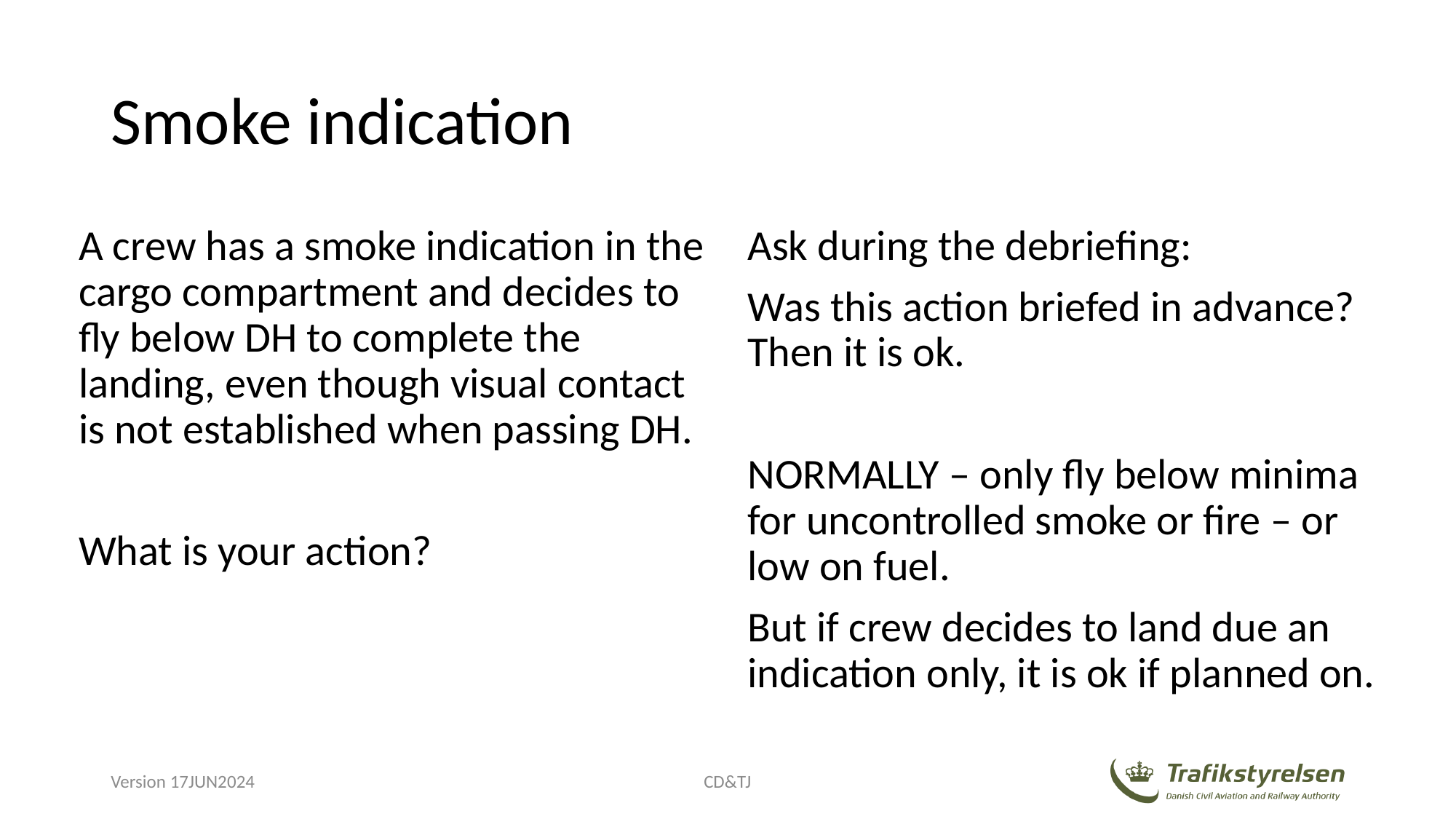

# Smoke indication
A crew has a smoke indication in the cargo compartment and decides to fly below DH to complete the landing, even though visual contact is not established when passing DH.

What is your action?

Ask during the debriefing:
Was this action briefed in advance?  Then it is ok.

NORMALLY – only fly below minima for uncontrolled smoke or fire – or low on fuel.
But if crew decides to land due an indication only, it is ok if planned on.

Version 17JUN2024
CD&TJ